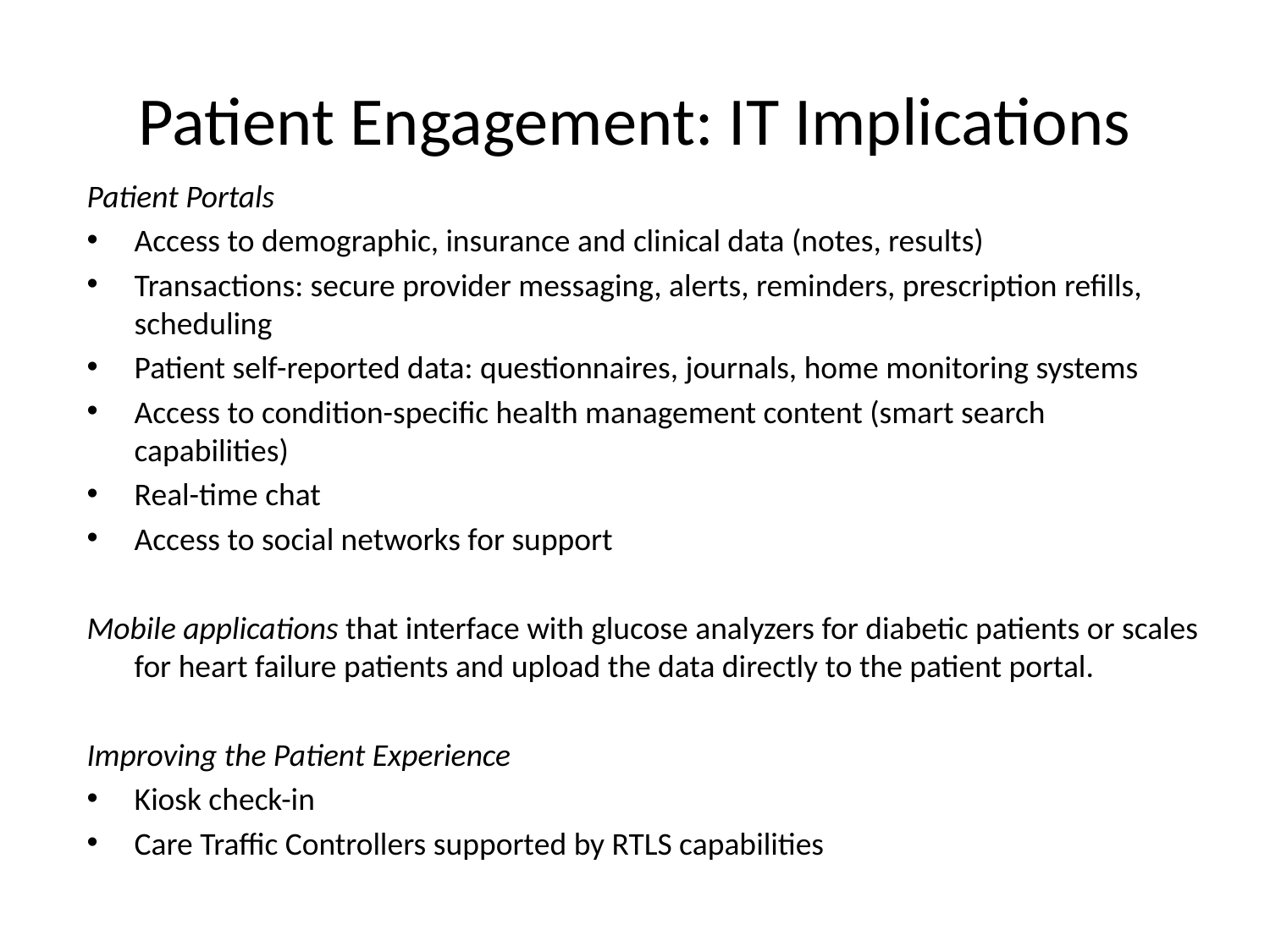

# Patient Engagement: IT Implications
Patient Portals
Access to demographic, insurance and clinical data (notes, results)
Transactions: secure provider messaging, alerts, reminders, prescription refills, scheduling
Patient self-reported data: questionnaires, journals, home monitoring systems
Access to condition-specific health management content (smart search capabilities)
Real-time chat
Access to social networks for support

Mobile applications that interface with glucose analyzers for diabetic patients or scales for heart failure patients and upload the data directly to the patient portal.

Improving the Patient Experience
Kiosk check-in
Care Traffic Controllers supported by RTLS capabilities